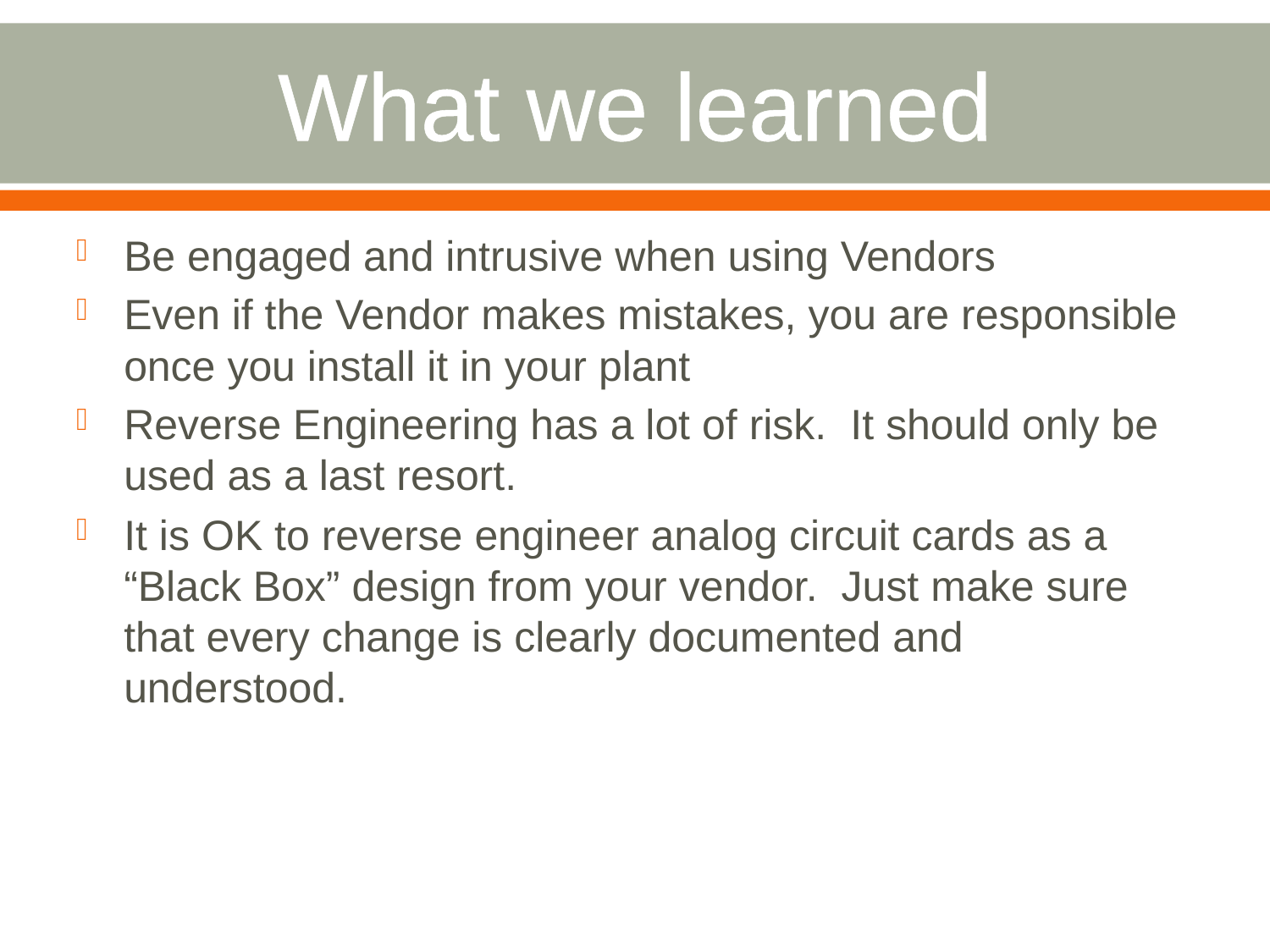

# What we learned
Be engaged and intrusive when using Vendors
Even if the Vendor makes mistakes, you are responsible once you install it in your plant
Reverse Engineering has a lot of risk.  It should only be used as a last resort.
It is OK to reverse engineer analog circuit cards as a “Black Box” design from your vendor.  Just make sure that every change is clearly documented and understood.